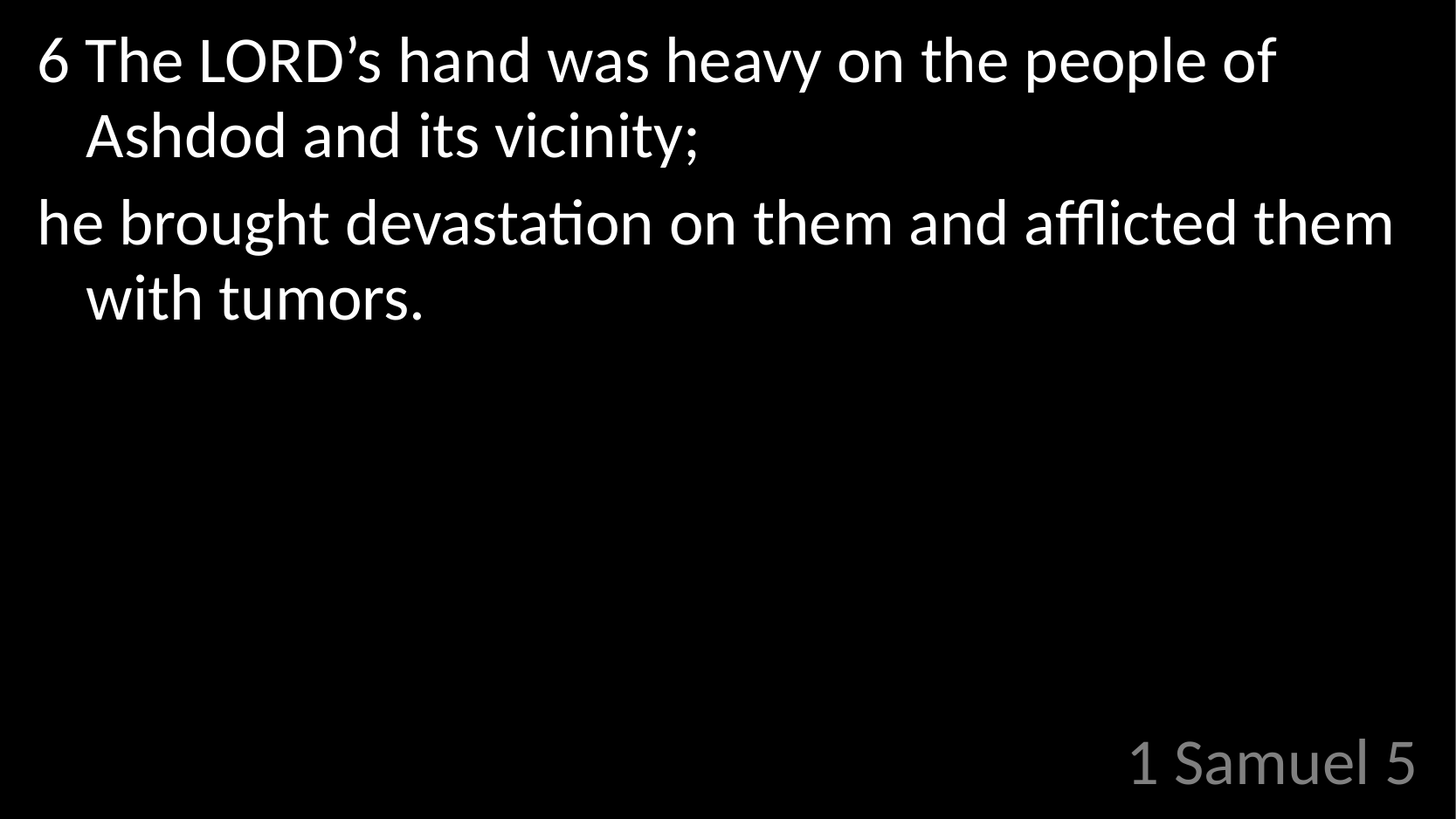

6 The Lord’s hand was heavy on the people of Ashdod and its vicinity;
he brought devastation on them and afflicted them with tumors.
# 1 Samuel 5